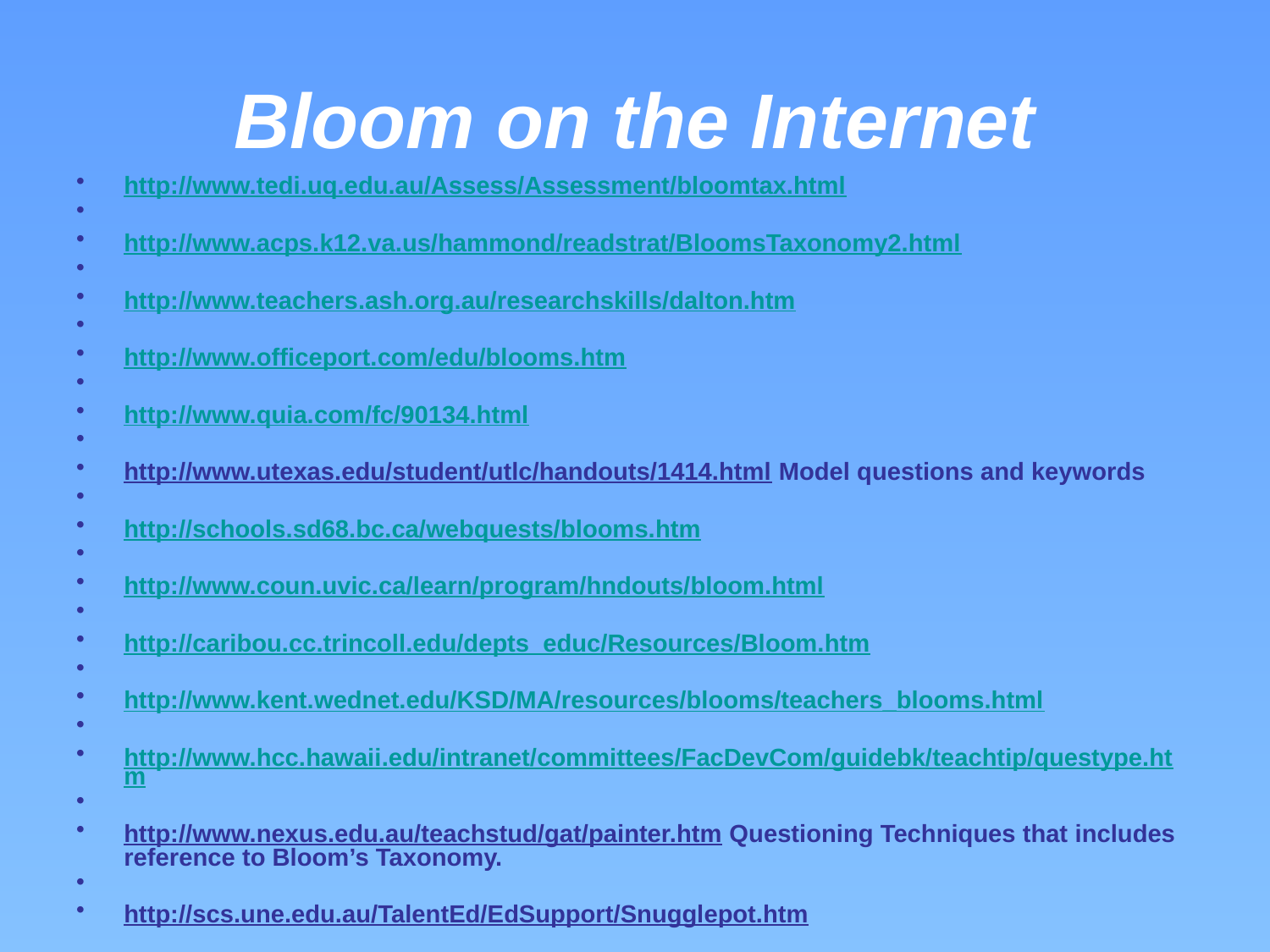

# Bloom on the Internet
http://www.tedi.uq.edu.au/Assess/Assessment/bloomtax.html

http://www.acps.k12.va.us/hammond/readstrat/BloomsTaxonomy2.html

http://www.teachers.ash.org.au/researchskills/dalton.htm

http://www.officeport.com/edu/blooms.htm

http://www.quia.com/fc/90134.html

http://www.utexas.edu/student/utlc/handouts/1414.html Model questions and keywords

http://schools.sd68.bc.ca/webquests/blooms.htm

http://www.coun.uvic.ca/learn/program/hndouts/bloom.html

http://caribou.cc.trincoll.edu/depts_educ/Resources/Bloom.htm

http://www.kent.wednet.edu/KSD/MA/resources/blooms/teachers_blooms.html

http://www.hcc.hawaii.edu/intranet/committees/FacDevCom/guidebk/teachtip/questype.htm

http://www.nexus.edu.au/teachstud/gat/painter.htm Questioning Techniques that includes reference to Bloom’s Taxonomy.

http://scs.une.edu.au/TalentEd/EdSupport/Snugglepot.htm